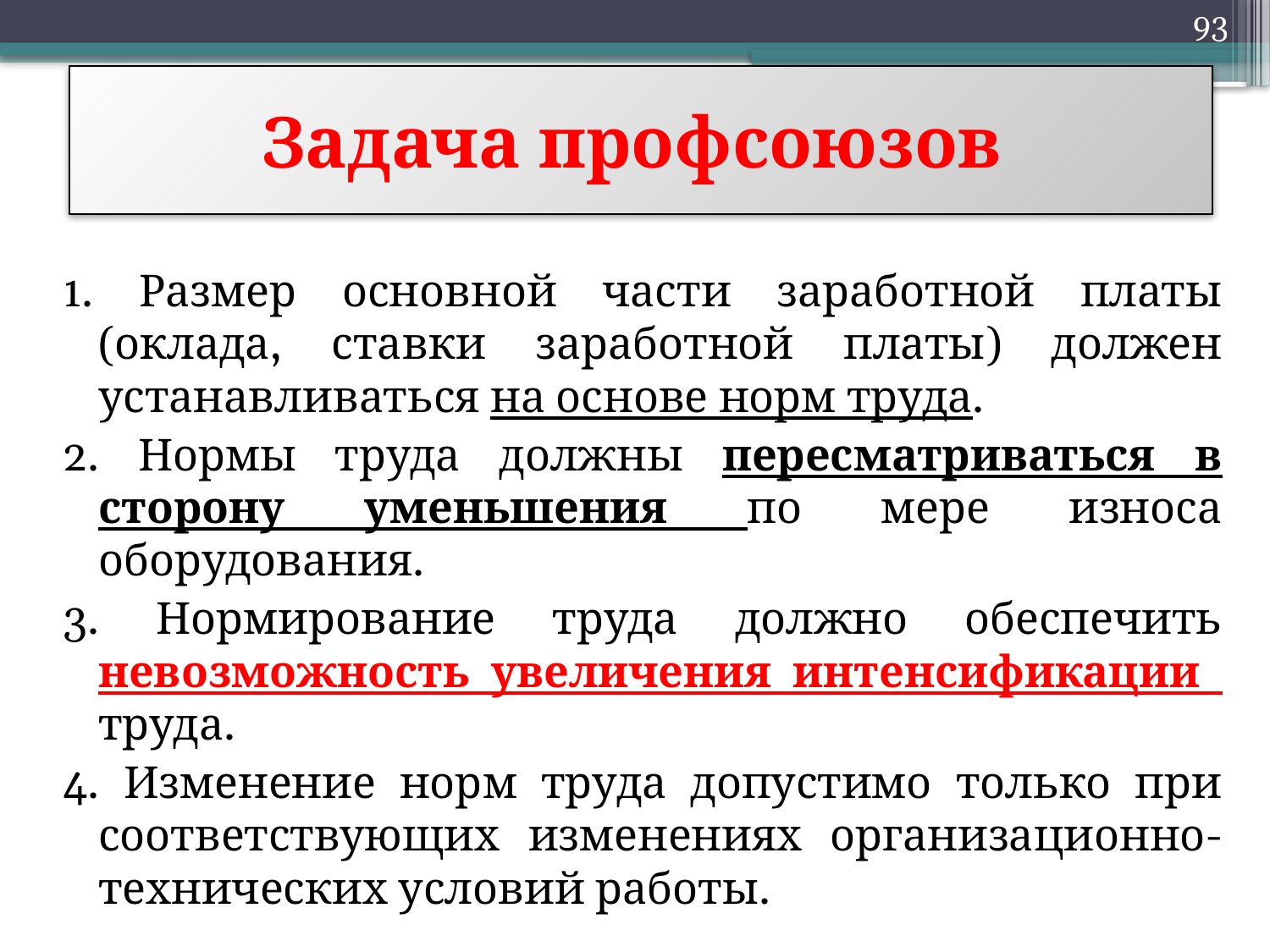

93
# Задача профсоюзов
1. Размер основной части заработной платы (оклада, ставки заработной платы) должен устанавливаться на основе норм труда.
2. Нормы труда должны пересматриваться в сторону уменьшения по мере износа оборудования.
3. Нормирование труда должно обеспечить невозможность увеличения интенсификации  труда.
4. Изменение норм труда допустимо только при соответствующих изменениях организационно-технических условий работы.